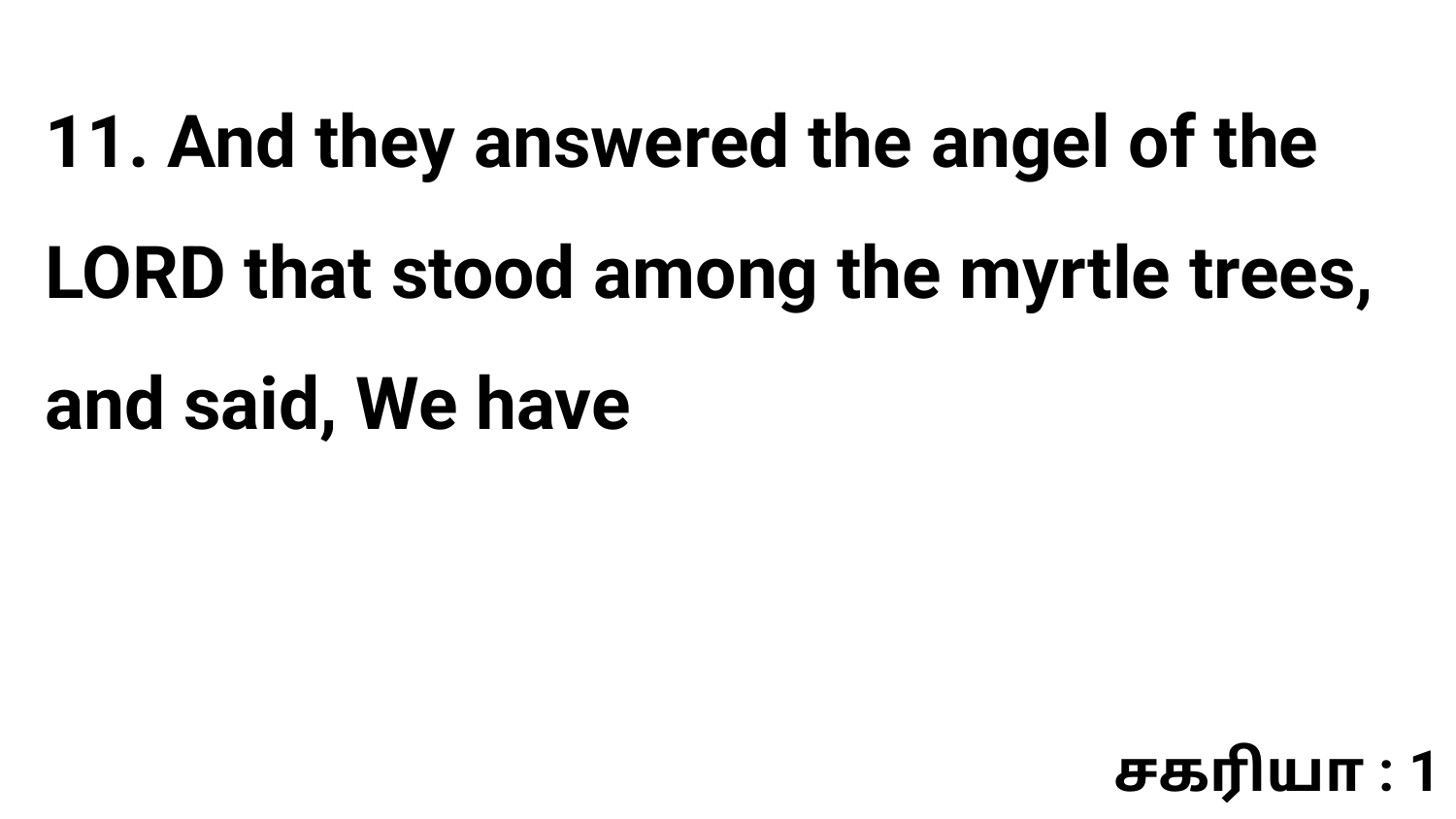

11. And they answered the angel of the LORD that stood among the myrtle trees, and said, We have
சகரியா : 1